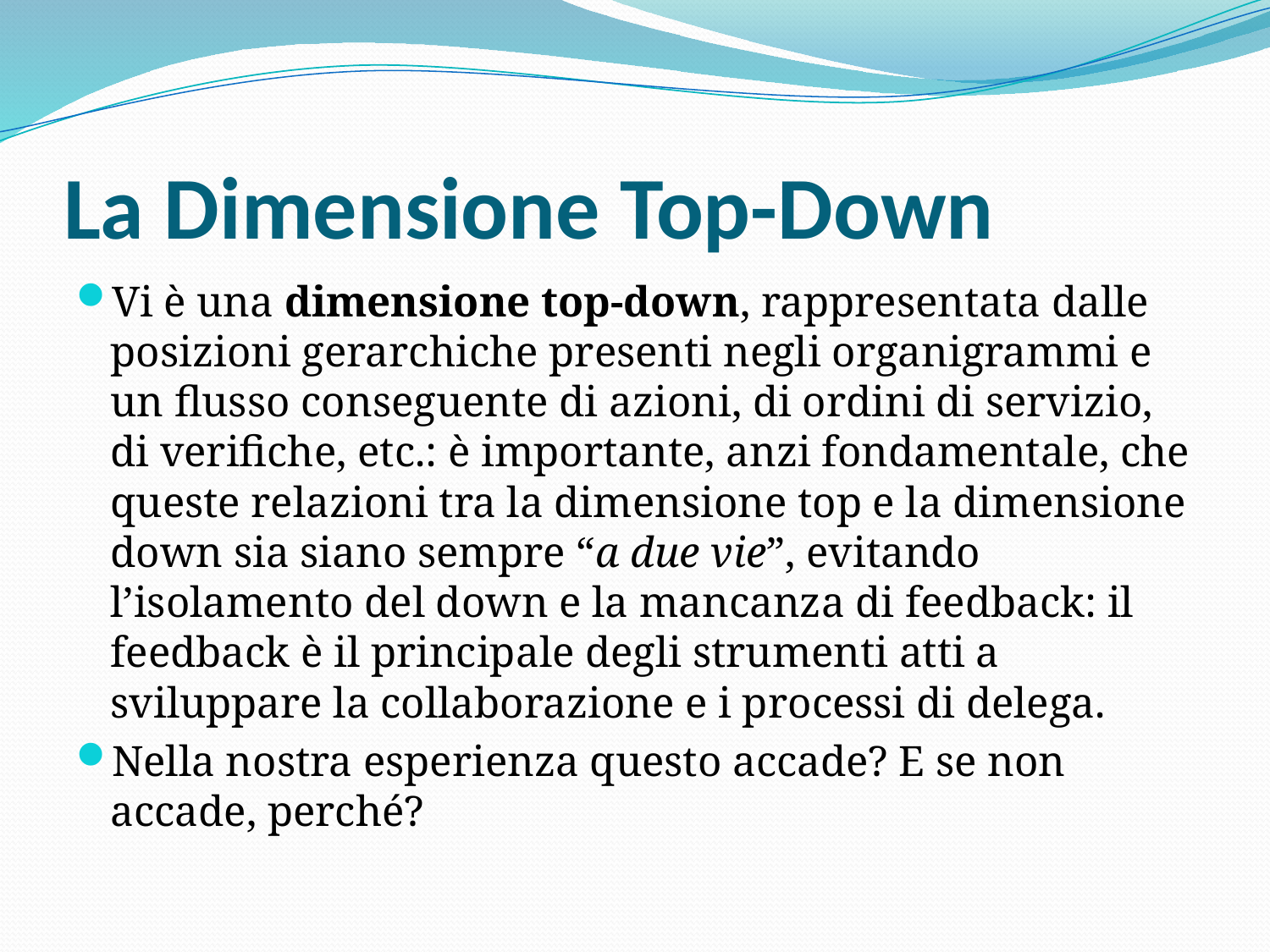

# La Dimensione Top-Down
Vi è una dimensione top-down, rappresentata dalle posizioni gerarchiche presenti negli organigrammi e un flusso conseguente di azioni, di ordini di servizio, di verifiche, etc.: è importante, anzi fondamentale, che queste relazioni tra la dimensione top e la dimensione down sia siano sempre “a due vie”, evitando l’isolamento del down e la mancanza di feedback: il feedback è il principale degli strumenti atti a sviluppare la collaborazione e i processi di delega.
Nella nostra esperienza questo accade? E se non accade, perché?